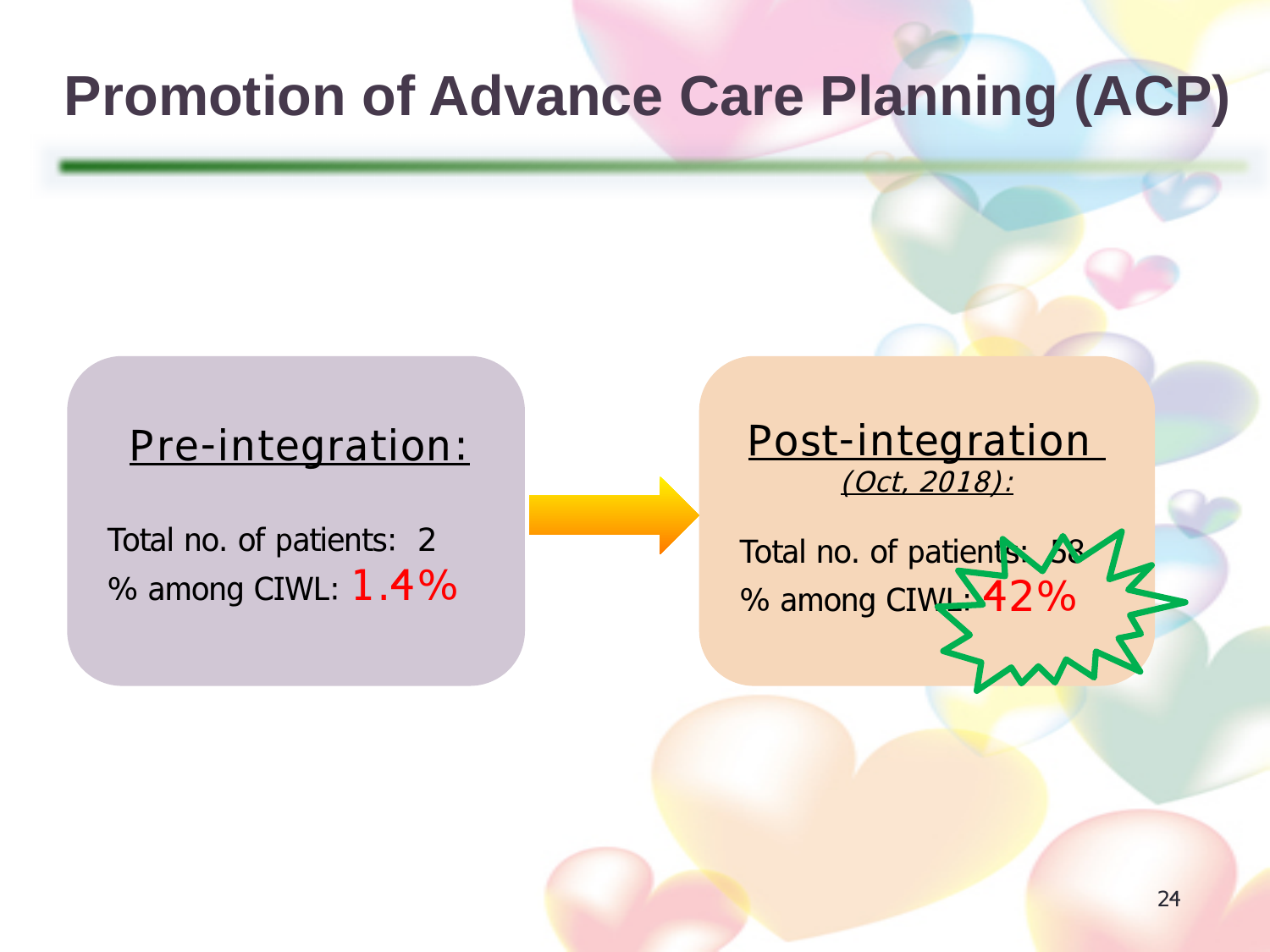

# Promotion of Advance Care Planning (ACP)

Post-integration
(Oct, 2018):

Total no. of patients:  58
% among CIWL: 42%
Pre-integration:

Total no. of patients:  2
% among CIWL: 1.4%

### Chart

| Category |
|---|

24